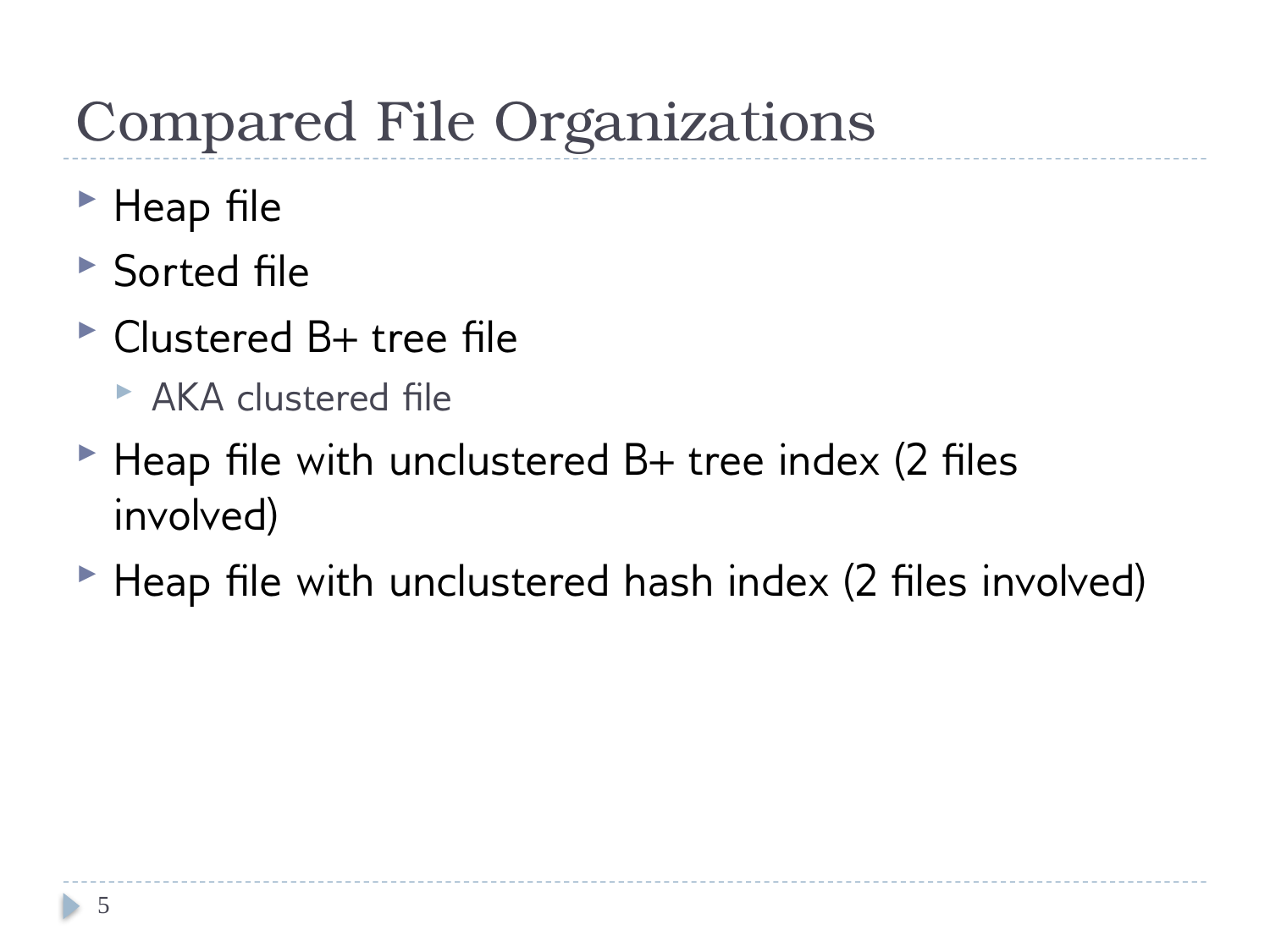

# Compared File Organizations
Heap file
Sorted file
Clustered B+ tree file
AKA clustered file
Heap file with unclustered B+ tree index (2 files involved)
Heap file with unclustered hash index (2 files involved)

5